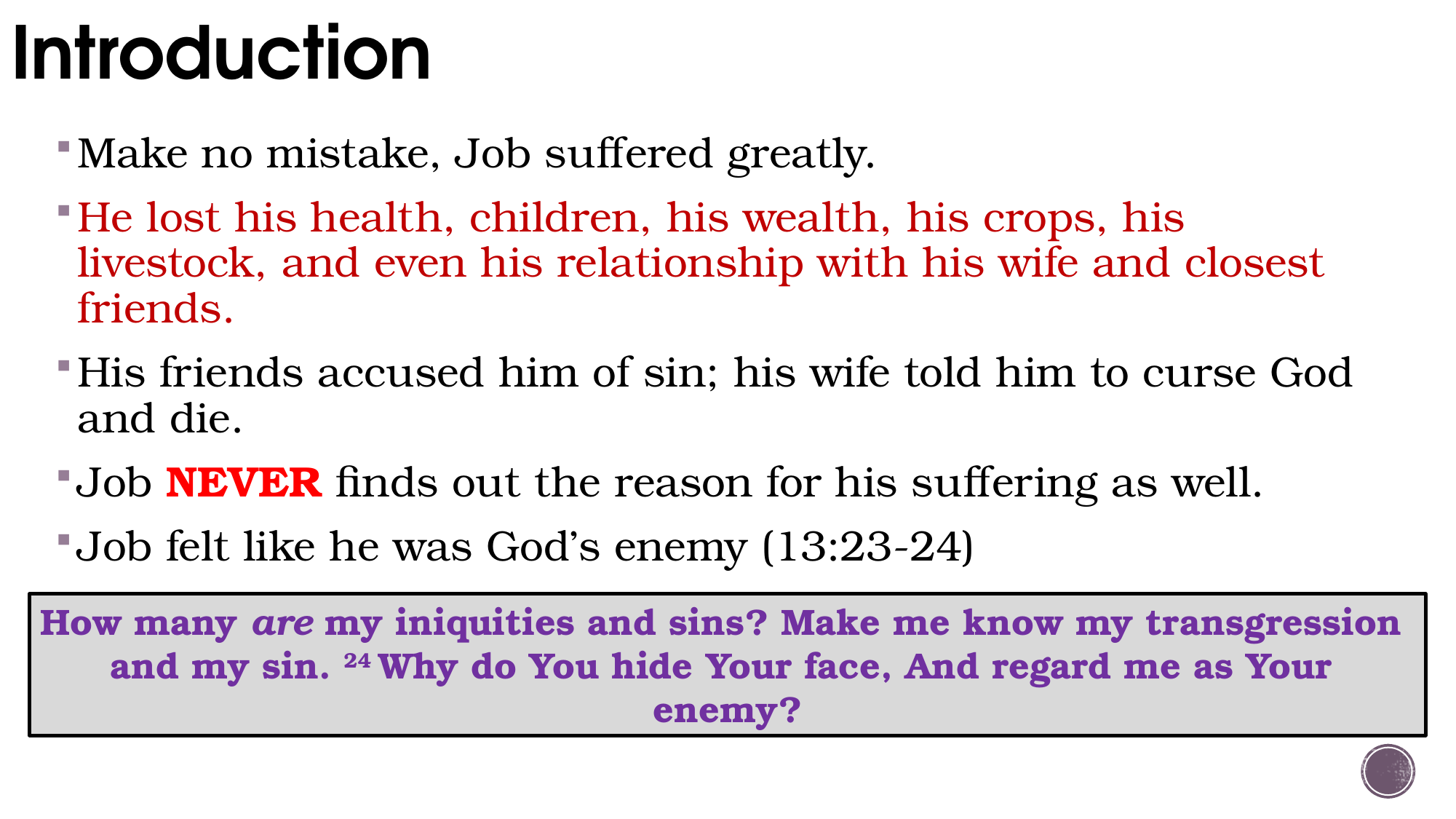

# Introduction
Make no mistake, Job suffered greatly.
He lost his health, children, his wealth, his crops, his livestock, and even his relationship with his wife and closest friends.
His friends accused him of sin; his wife told him to curse God and die.
Job NEVER finds out the reason for his suffering as well.
Job felt like he was God’s enemy (13:23-24)
How many are my iniquities and sins? Make me know my transgression
and my sin. 24 Why do You hide Your face, And regard me as Your
enemy?